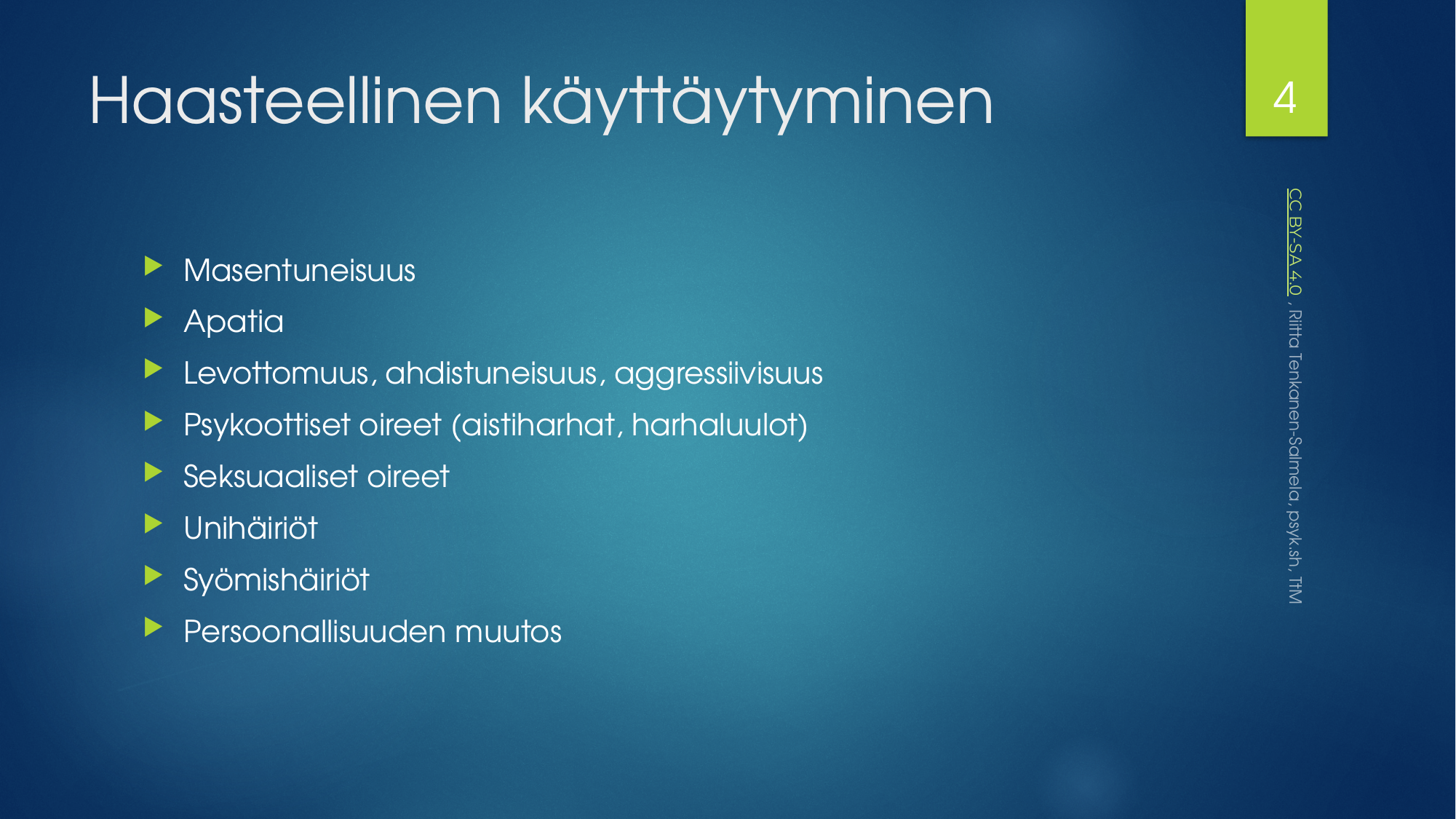

4
# Haasteellinen käyttäytyminen
Masentuneisuus
Apatia
Levottomuus, ahdistuneisuus, aggressiivisuus
Psykoottiset oireet (aistiharhat, harhaluulot)
Seksuaaliset oireet
Unihäiriöt
Syömishäiriöt
Persoonallisuuden muutos
 CC BY-SA 4.0 , Riitta Tenkanen-Salmela, psyk.sh, TtM